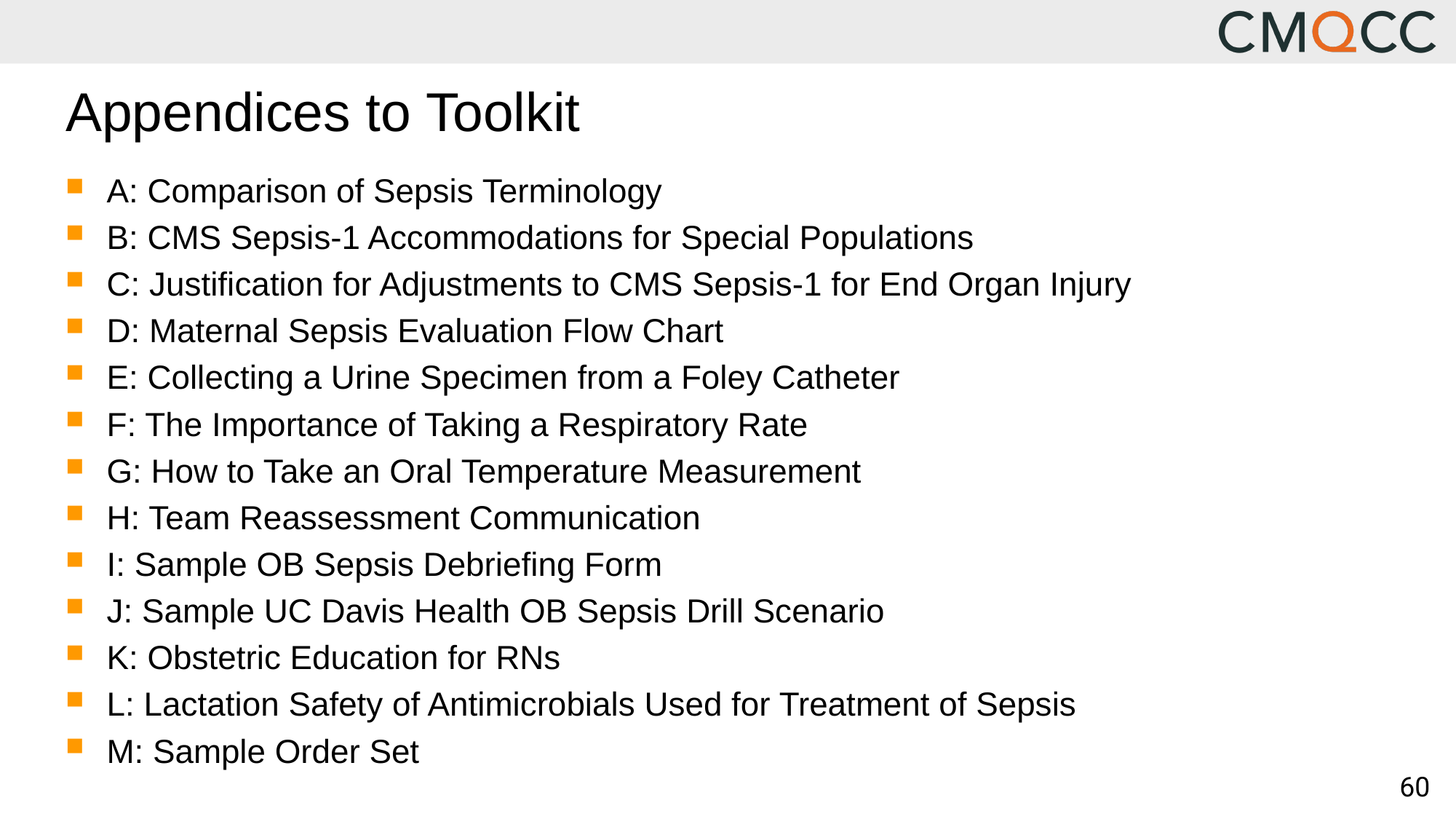

# Appendices to Toolkit
A: Comparison of Sepsis Terminology
B: CMS Sepsis-1 Accommodations for Special Populations
C: Justification for Adjustments to CMS Sepsis-1 for End Organ Injury
D: Maternal Sepsis Evaluation Flow Chart
E: Collecting a Urine Specimen from a Foley Catheter
F: The Importance of Taking a Respiratory Rate
G: How to Take an Oral Temperature Measurement
H: Team Reassessment Communication
I: Sample OB Sepsis Debriefing Form
J: Sample UC Davis Health OB Sepsis Drill Scenario
K: Obstetric Education for RNs
L: Lactation Safety of Antimicrobials Used for Treatment of Sepsis
M: Sample Order Set